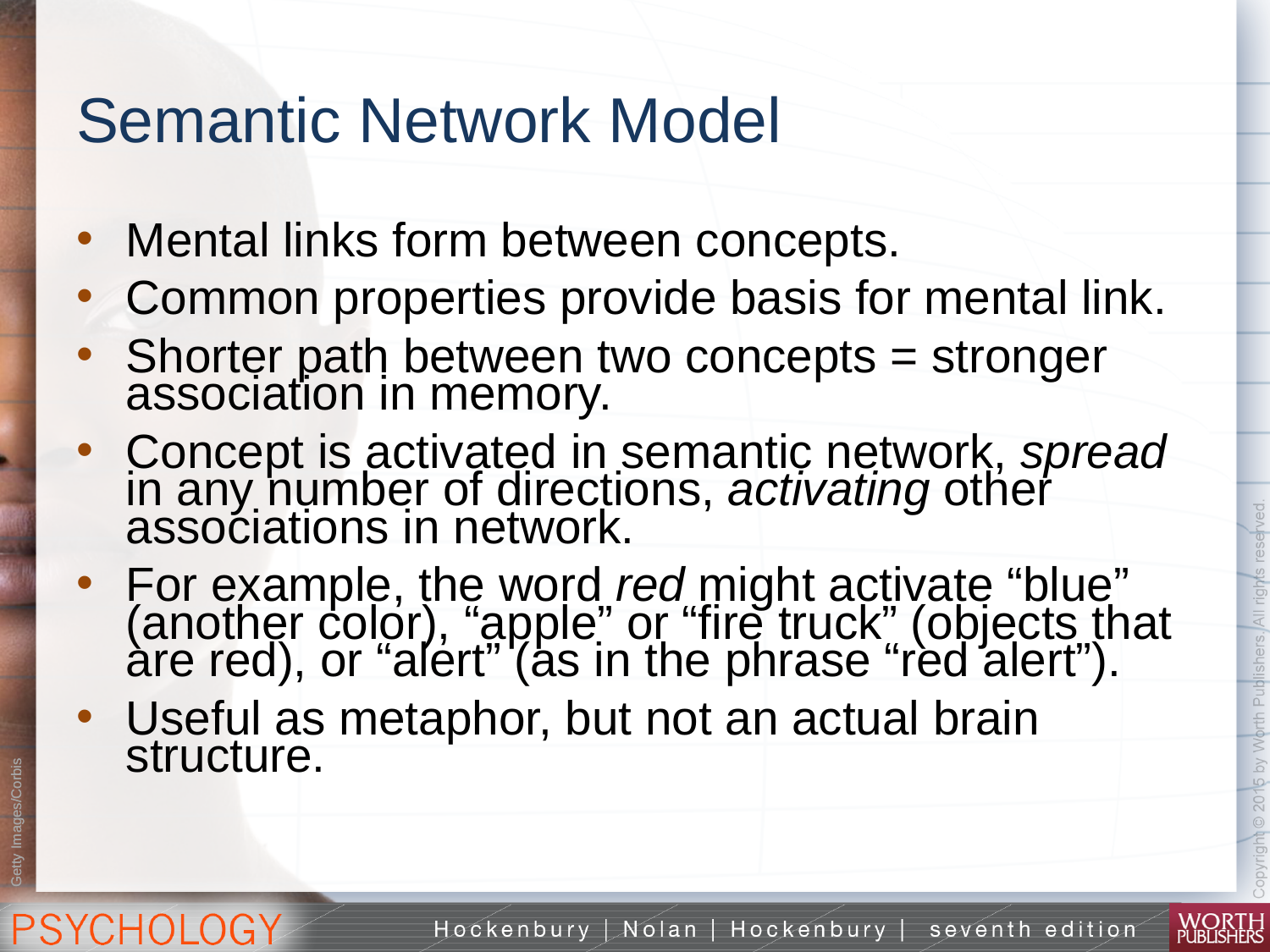

# Semantic Network Model
Mental links form between concepts.
Common properties provide basis for mental link.
Shorter path between two concepts = stronger association in memory.
Concept is activated in semantic network, spread in any number of directions, activating other associations in network.
For example, the word red might activate “blue” (another color), “apple” or “fire truck” (objects that are red), or “alert” (as in the phrase “red alert”).
Useful as metaphor, but not an actual brain structure.